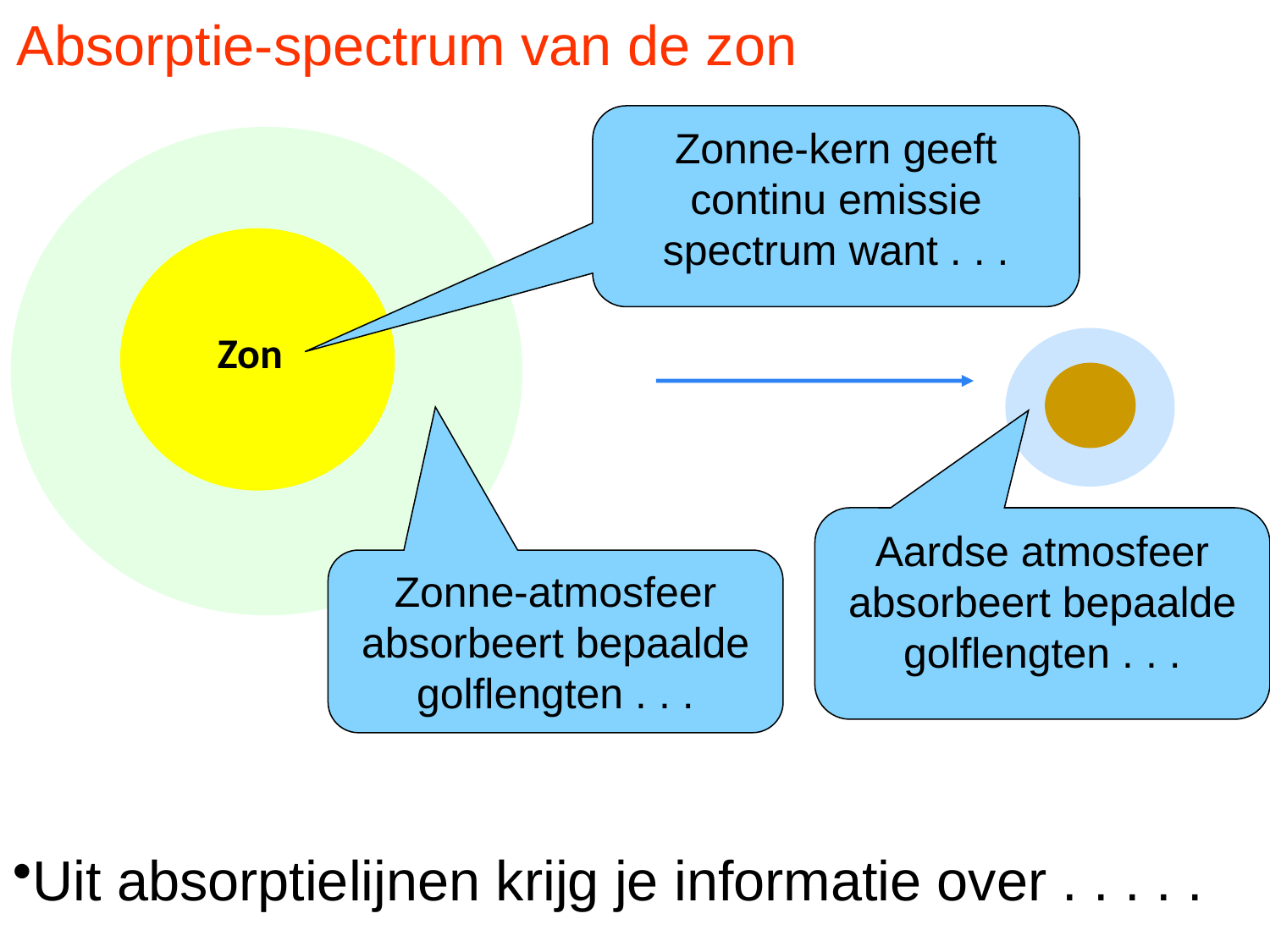

# Absorptie-spectrum van de zon
Zonne-kern geeft continu emissie spectrum want . . .

Zon

Aardse atmosfeer absorbeert bepaalde golflengten . . .
Zonne-atmosfeer absorbeert bepaalde golflengten . . .
Uit absorptielijnen krijg je informatie over . . . . .